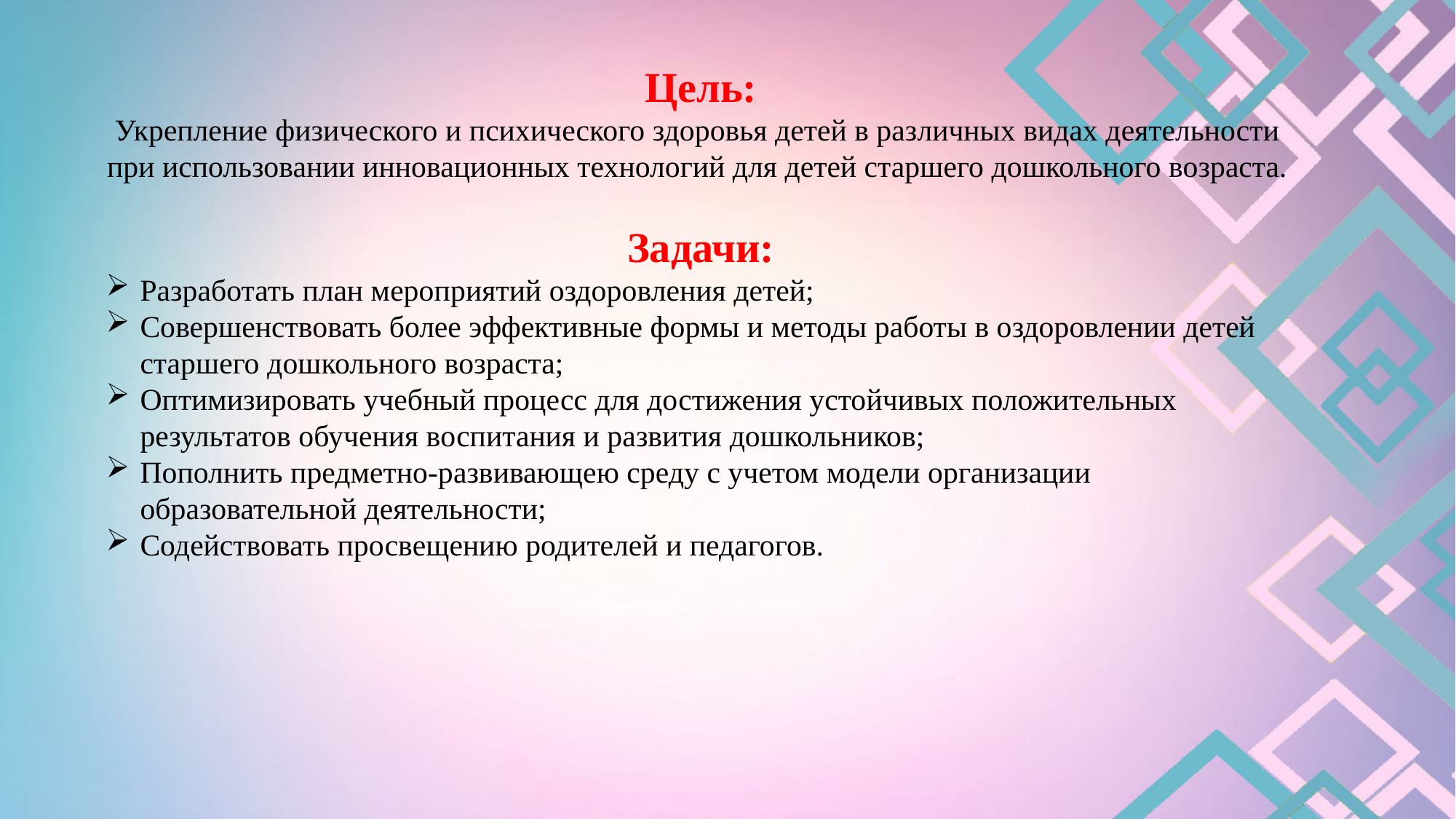

Цель:
Укрепление физического и психического здоровья детей в различных видах деятельности  при использовании инновационных технологий для детей старшего дошкольного возраста.

Задачи:
Разработать план мероприятий оздоровления детей;
Совершенствовать более эффективные формы и методы работы в оздоровлении детей старшего дошкольного возраста;
Оптимизировать учебный процесс для достижения устойчивых положительных  результатов обучения воспитания и развития дошкольников;
Пополнить предметно-развивающею среду с учетом модели организации образовательной деятельности;
Содействовать просвещению родителей и педагогов.